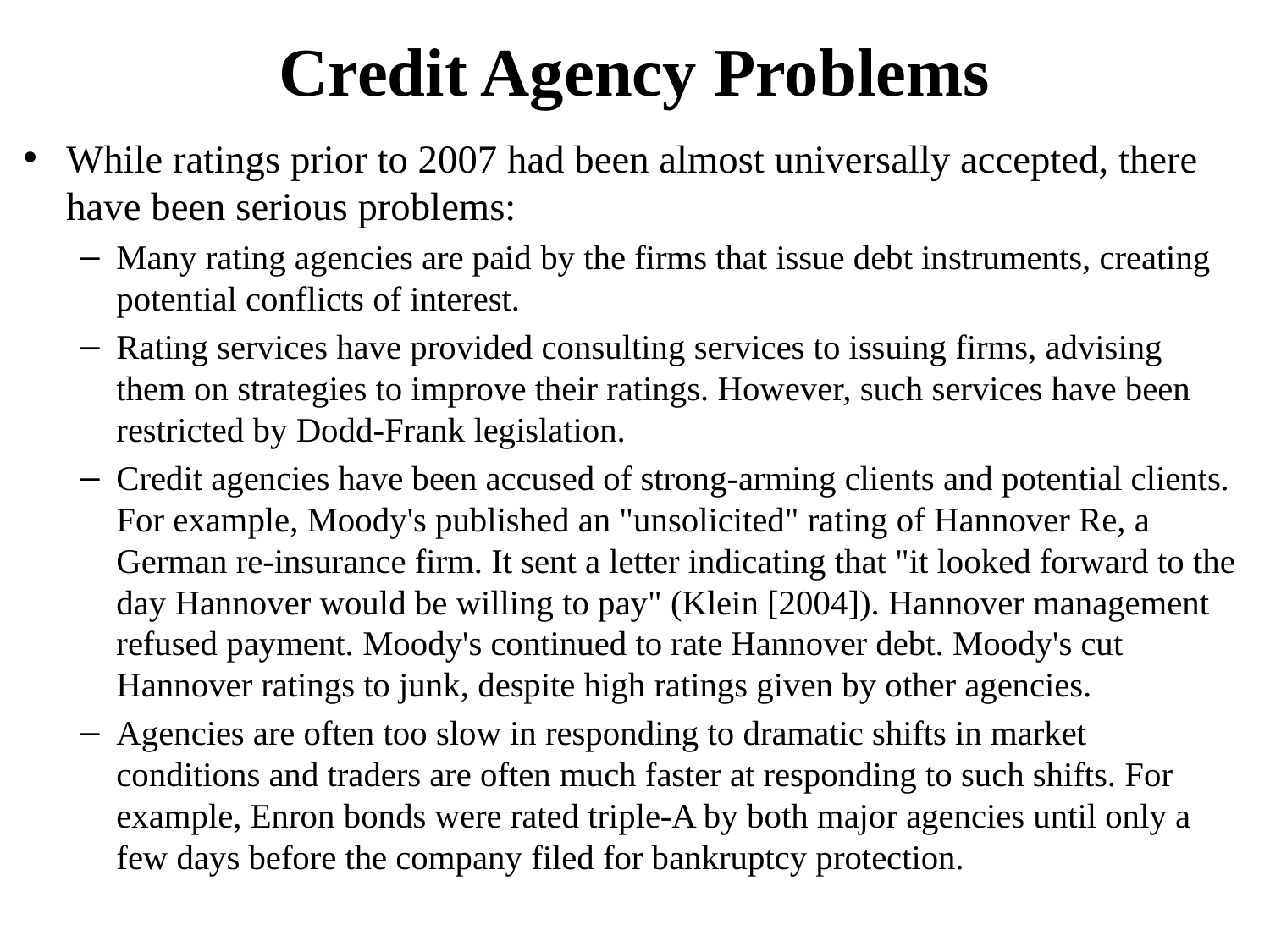

# Credit Agency Problems
While ratings prior to 2007 had been almost universally accepted, there have been serious problems:
Many rating agencies are paid by the firms that issue debt instruments, creating potential conflicts of interest.
Rating services have provided consulting services to issuing firms, advising them on strategies to improve their ratings. However, such services have been restricted by Dodd-Frank legislation.
Credit agencies have been accused of strong-arming clients and potential clients. For example, Moody's published an "unsolicited" rating of Hannover Re, a German re-insurance firm. It sent a letter indicating that "it looked forward to the day Hannover would be willing to pay" (Klein [2004]). Hannover management refused payment. Moody's continued to rate Hannover debt. Moody's cut Hannover ratings to junk, despite high ratings given by other agencies.
Agencies are often too slow in responding to dramatic shifts in market conditions and traders are often much faster at responding to such shifts. For example, Enron bonds were rated triple-A by both major agencies until only a few days before the company filed for bankruptcy protection.